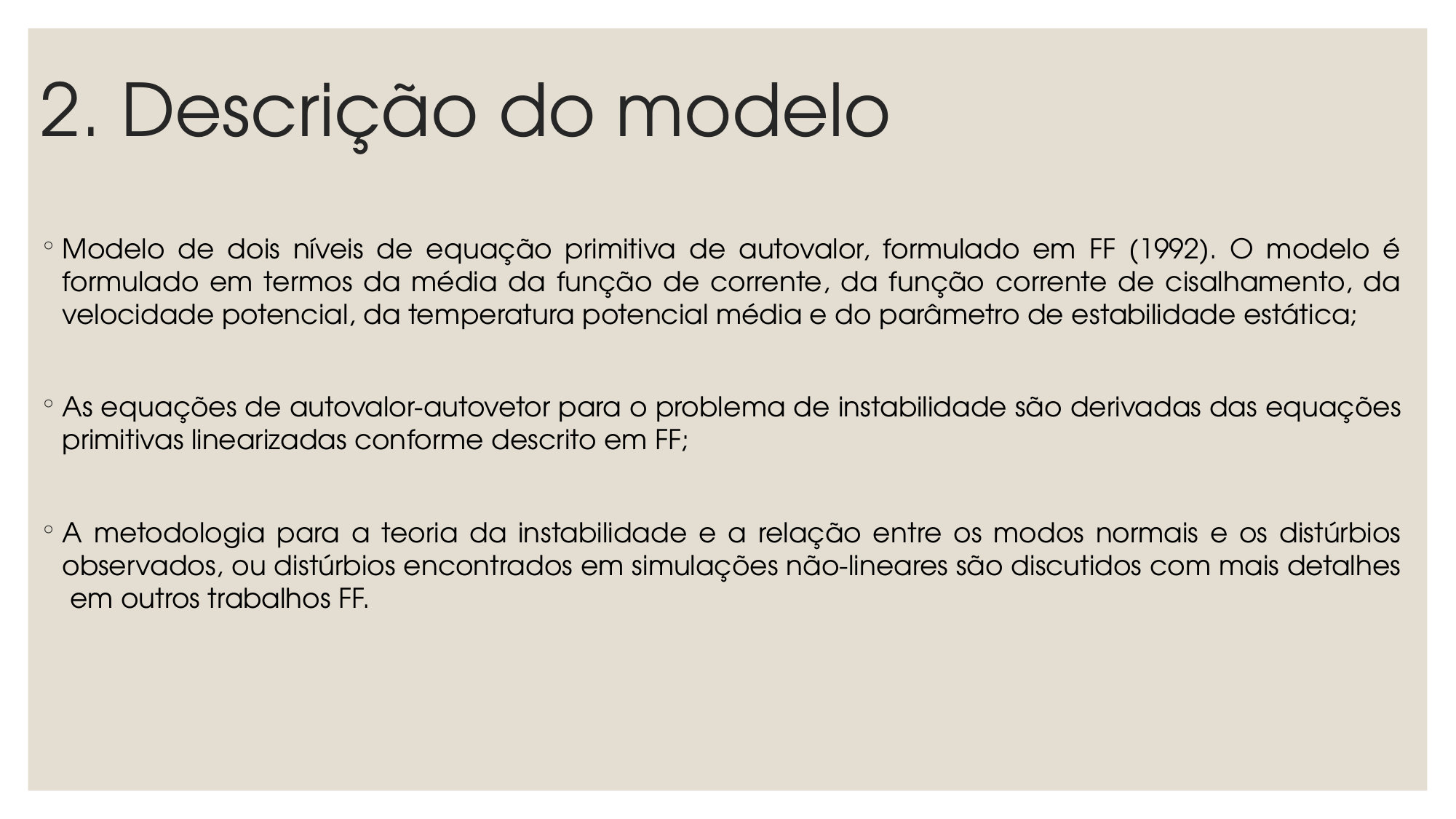

# 2. Descrição do modelo
Modelo de dois níveis de equação primitiva de autovalor, formulado em FF (1992). O modelo é formulado em termos da média da função de corrente, da função corrente de cisalhamento, da velocidade potencial, da temperatura potencial média e do parâmetro de estabilidade estática;

As equações de autovalor-autovetor para o problema de instabilidade são derivadas das equações primitivas linearizadas conforme descrito em FF;

A metodologia para a teoria da instabilidade e a relação entre os modos normais e os distúrbios observados, ou distúrbios encontrados em simulações não-lineares são discutidos com mais detalhes  em outros trabalhos FF.